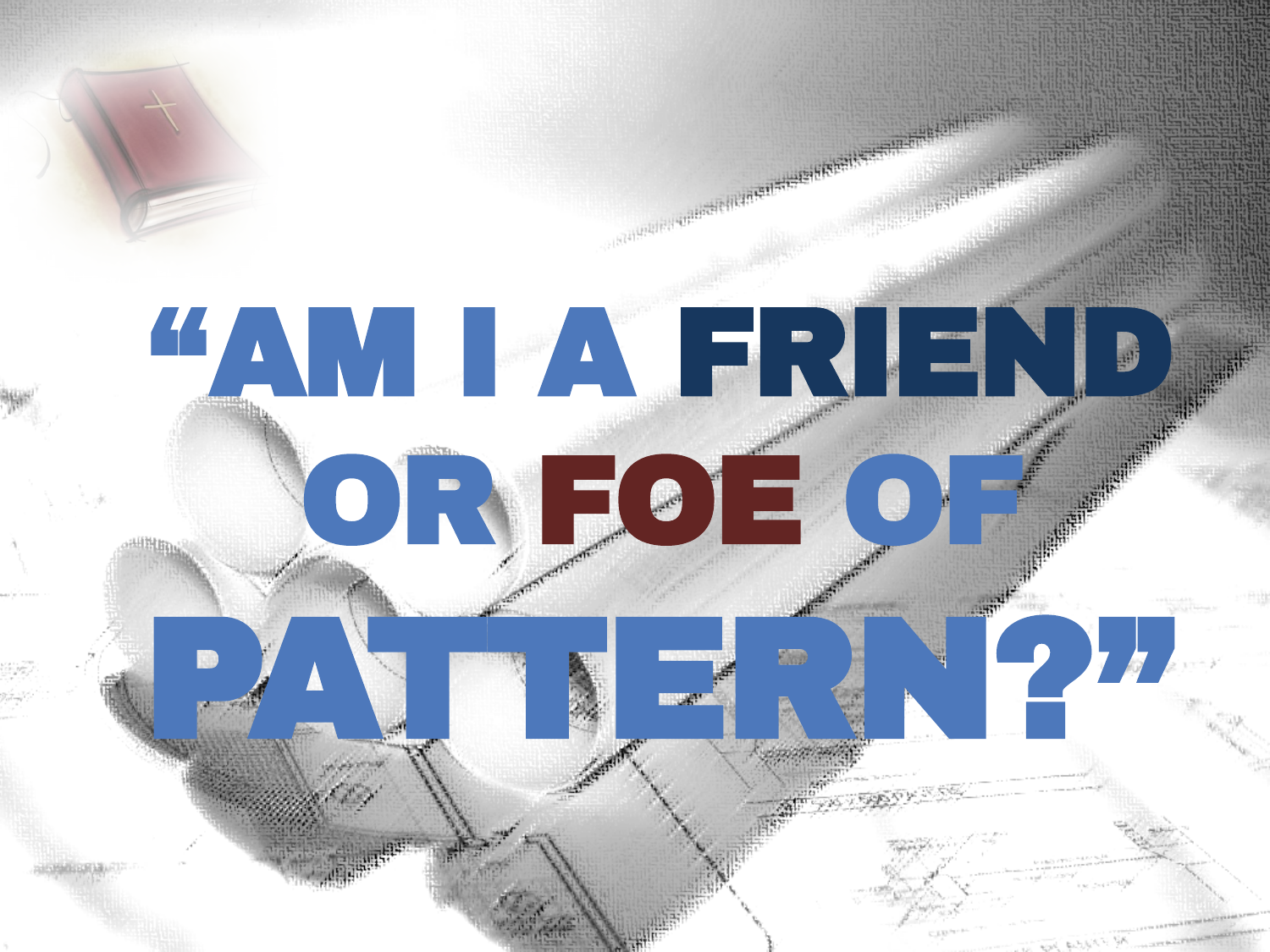

# “Am I A Friend Or FOE OF Pattern?”